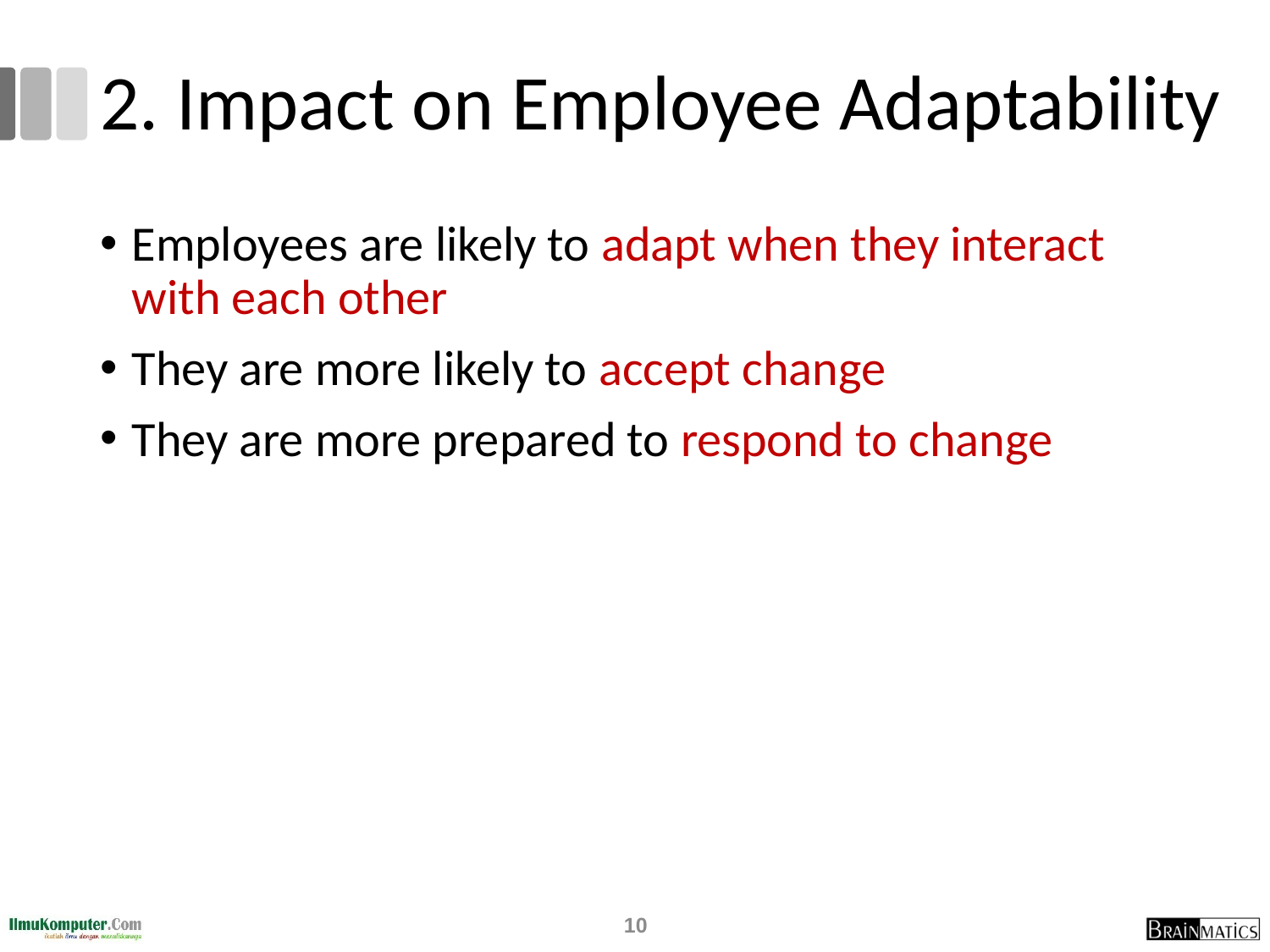

# 2. Impact on Employee Adaptability
Employees are likely to adapt when they interact with each other
They are more likely to accept change
They are more prepared to respond to change

10